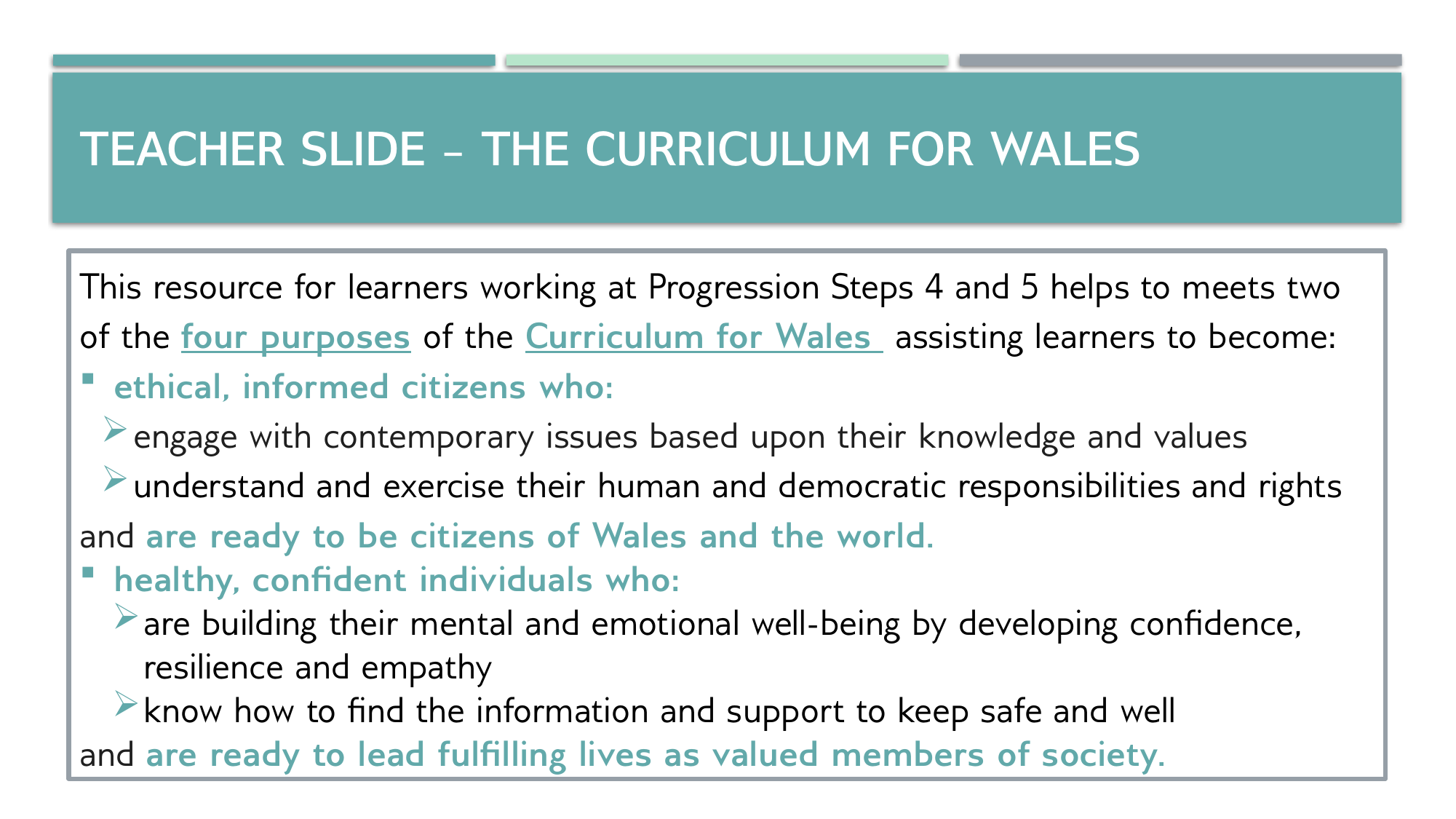

# TEACHER SLIDE – the Curriculum for Wales
This resource for learners working at Progression Steps 4 and 5 helps to meets two of the four purposes of the Curriculum for Wales  assisting learners to become:
ethical, informed citizens who:
engage with contemporary issues based upon their knowledge and values
understand and exercise their human and democratic responsibilities and rights
and are ready to be citizens of Wales and the world.
healthy, confident individuals who:
are building their mental and emotional well-being by developing confidence, resilience and empathy
know how to find the information and support to keep safe and well
and are ready to lead fulfilling lives as valued members of society.